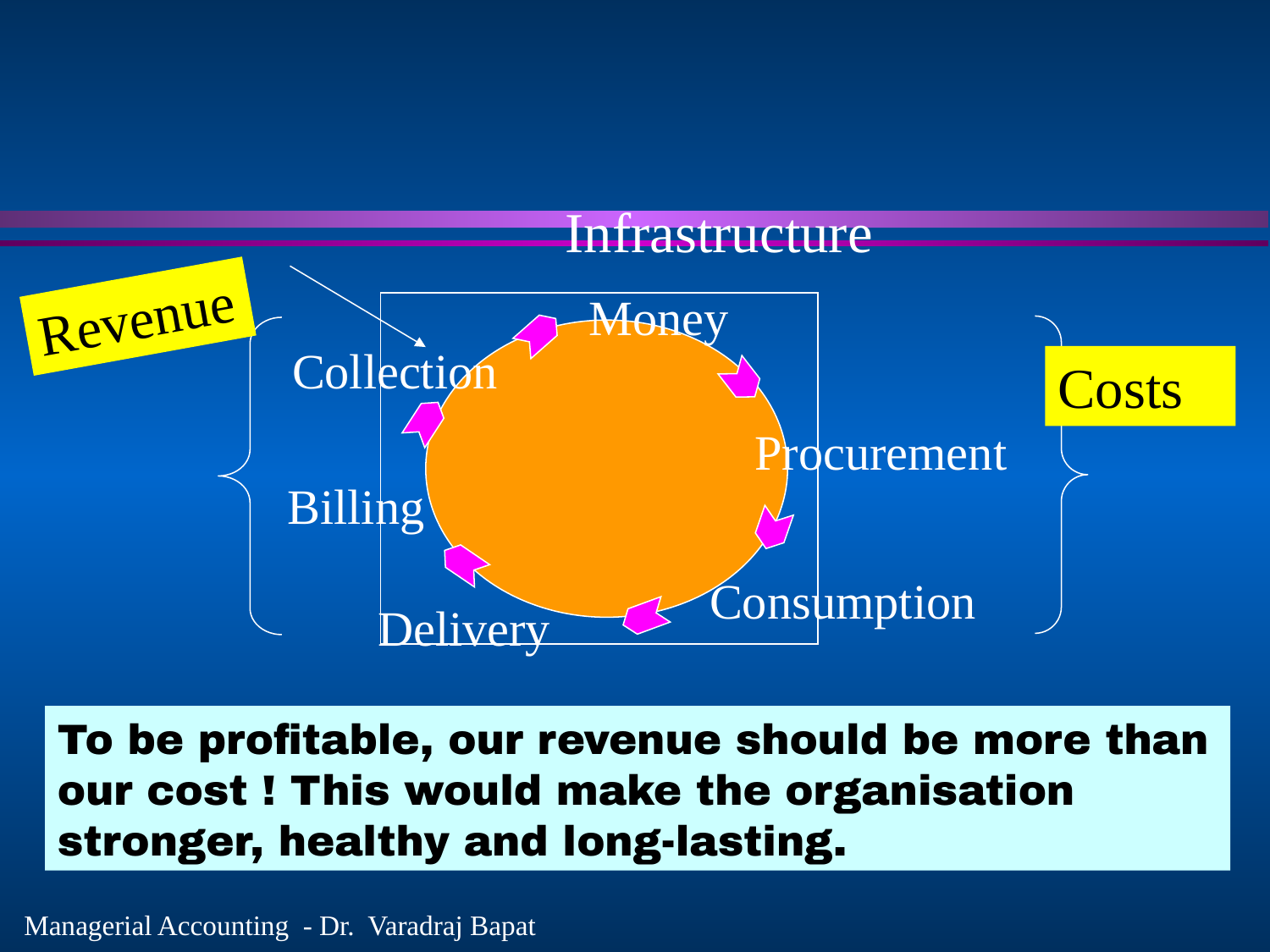

Infrastructure

Money

Collection

Procurement
Billing

Consumption
Delivery

Revenue

Costs
To be profitable, our revenue should be more than our cost ! This would make the organisation stronger, healthy and long-lasting.